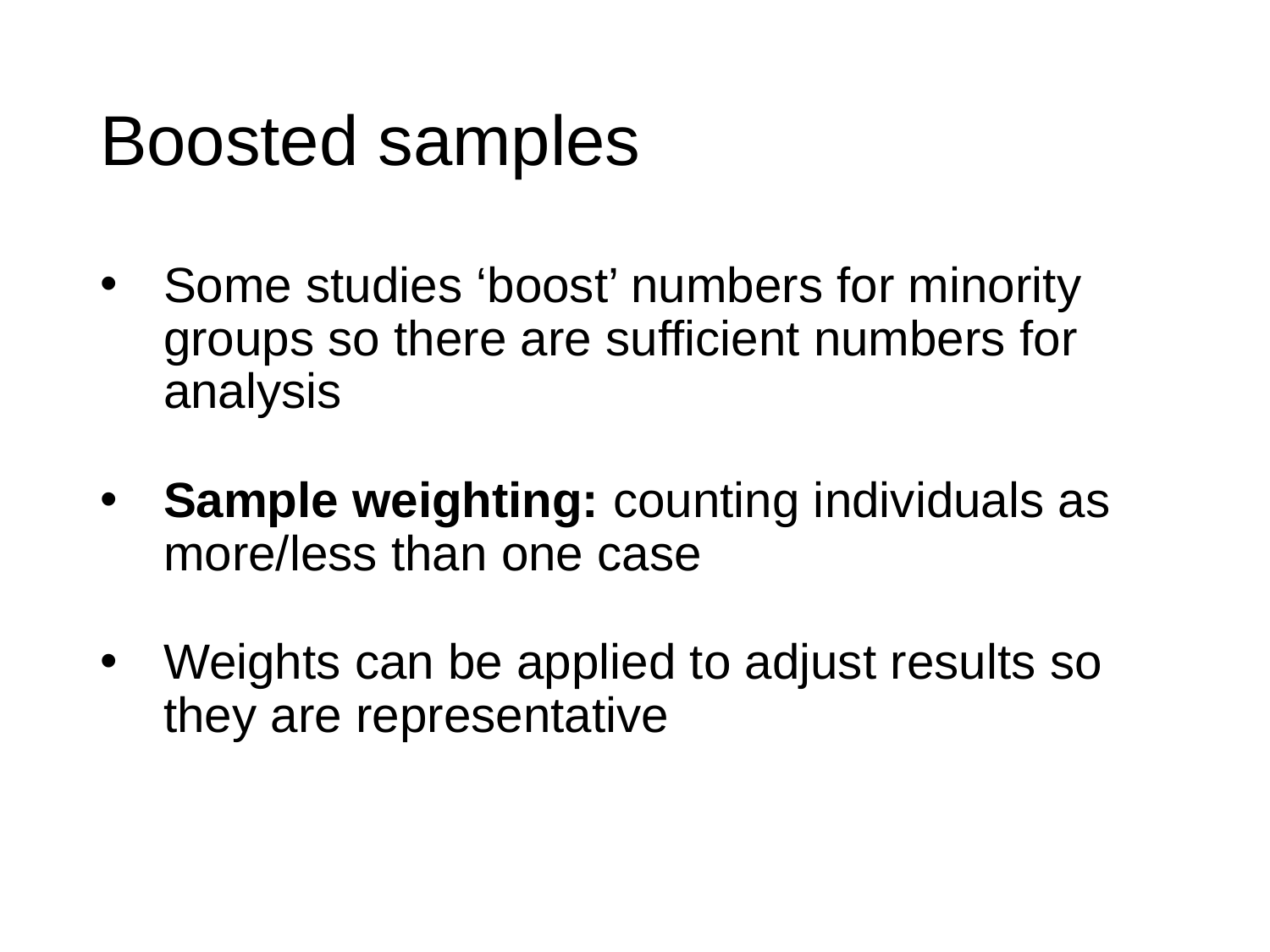

# Boosted samples
Some studies ‘boost’ numbers for minority groups so there are sufficient numbers for analysis
Sample weighting: counting individuals as more/less than one case
Weights can be applied to adjust results so they are representative